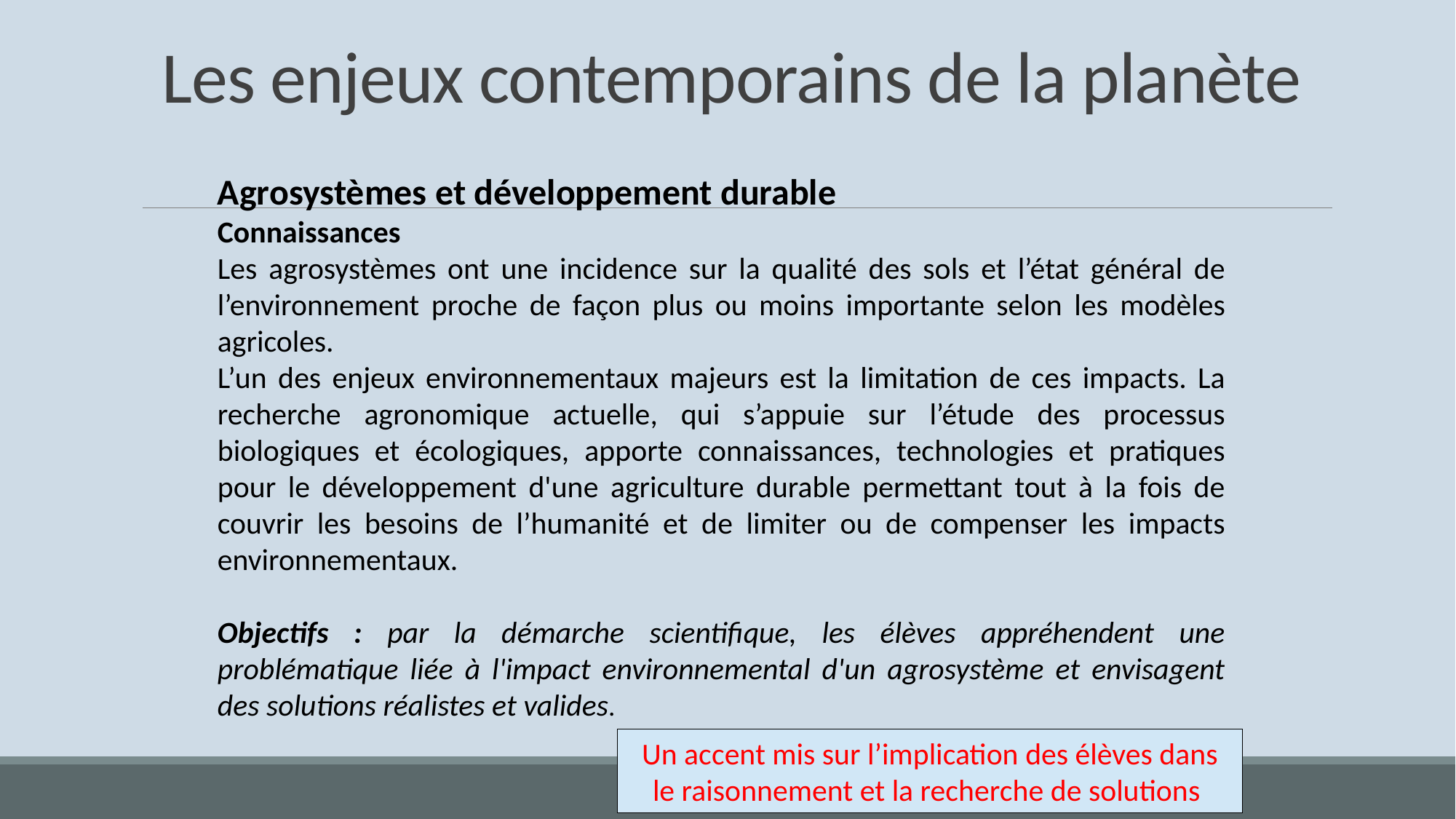

# Les enjeux contemporains de la planète
Agrosystèmes et développement durable
Connaissances
Les agrosystèmes ont une incidence sur la qualité des sols et l’état général de l’environnement proche de façon plus ou moins importante selon les modèles agricoles.
L’un des enjeux environnementaux majeurs est la limitation de ces impacts. La recherche agronomique actuelle, qui s’appuie sur l’étude des processus biologiques et écologiques, apporte connaissances, technologies et pratiques pour le développement d'une agriculture durable permettant tout à la fois de couvrir les besoins de l’humanité et de limiter ou de compenser les impacts environnementaux.

Objectifs : par la démarche scientifique, les élèves appréhendent une problématique liée à l'impact environnemental d'un agrosystème et envisagent des solutions réalistes et valides.
Un accent mis sur l’implication des élèves dans le raisonnement et la recherche de solutions